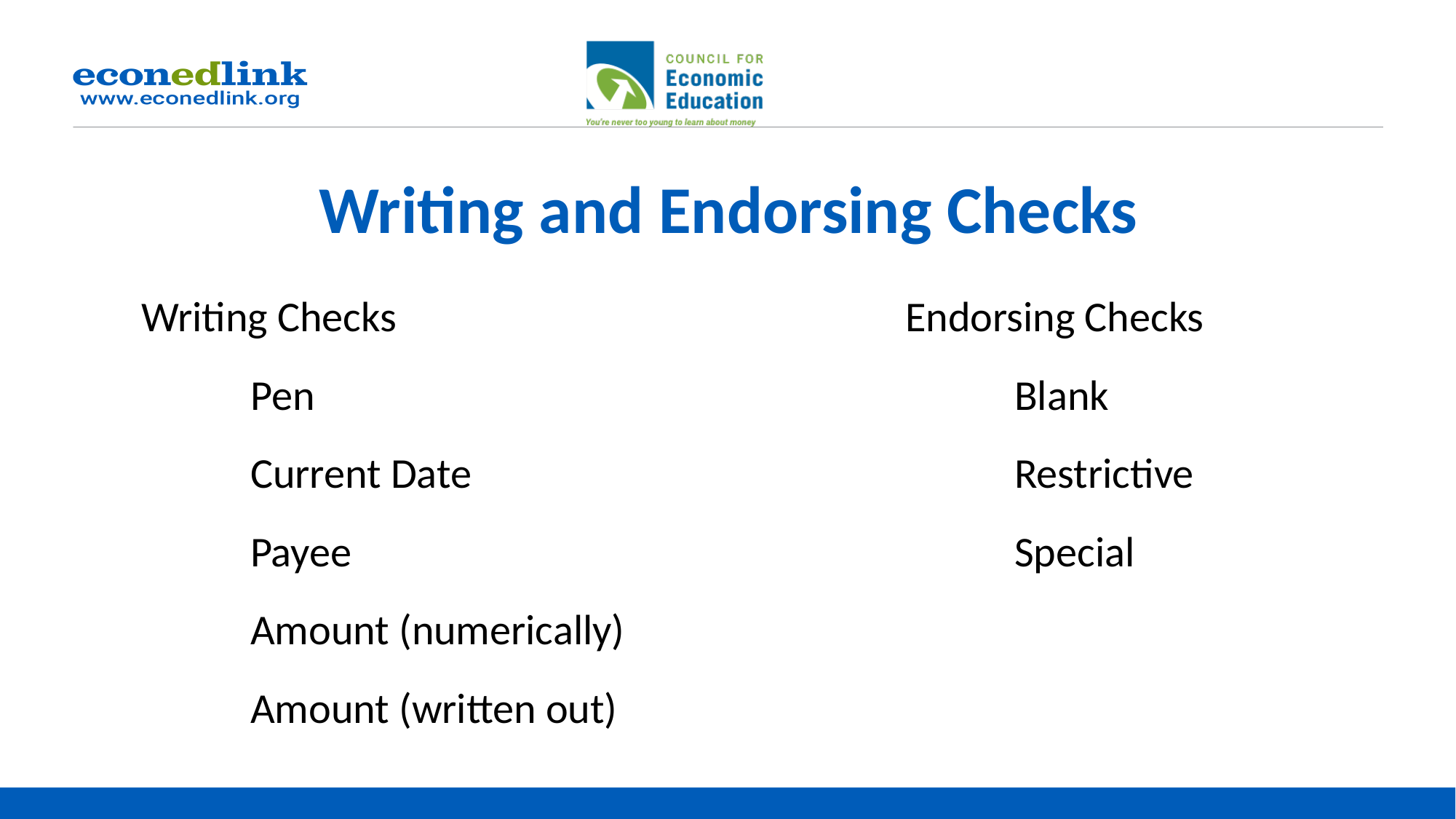

# Writing and Endorsing Checks
Writing Checks					Endorsing Checks
	Pen							Blank
	Current Date					Restrictive
	Payee							Special
	Amount (numerically)
	Amount (written out)